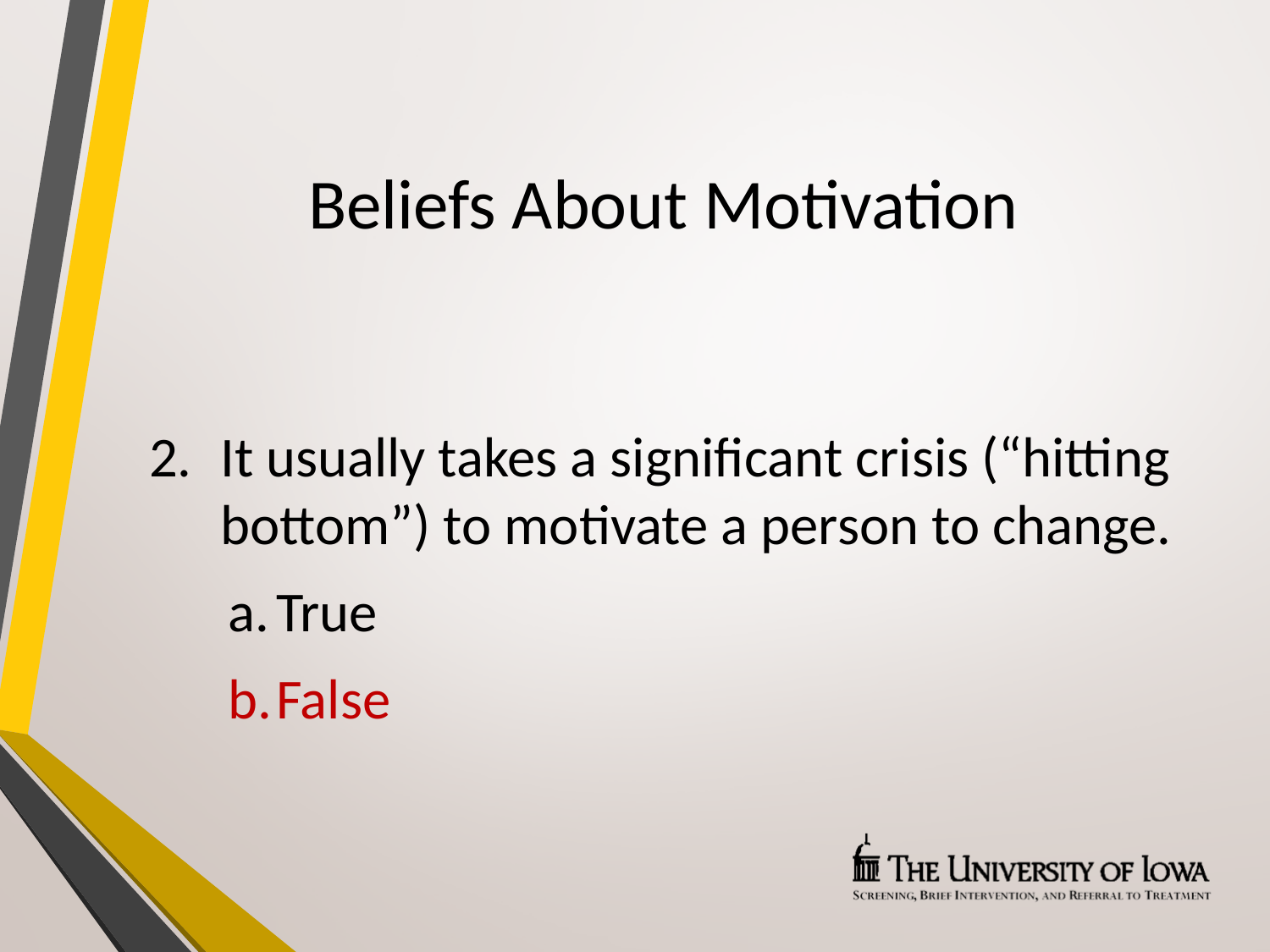

# Beliefs About Motivation
It usually takes a significant crisis (“hitting bottom”) to motivate a person to change.
True
False